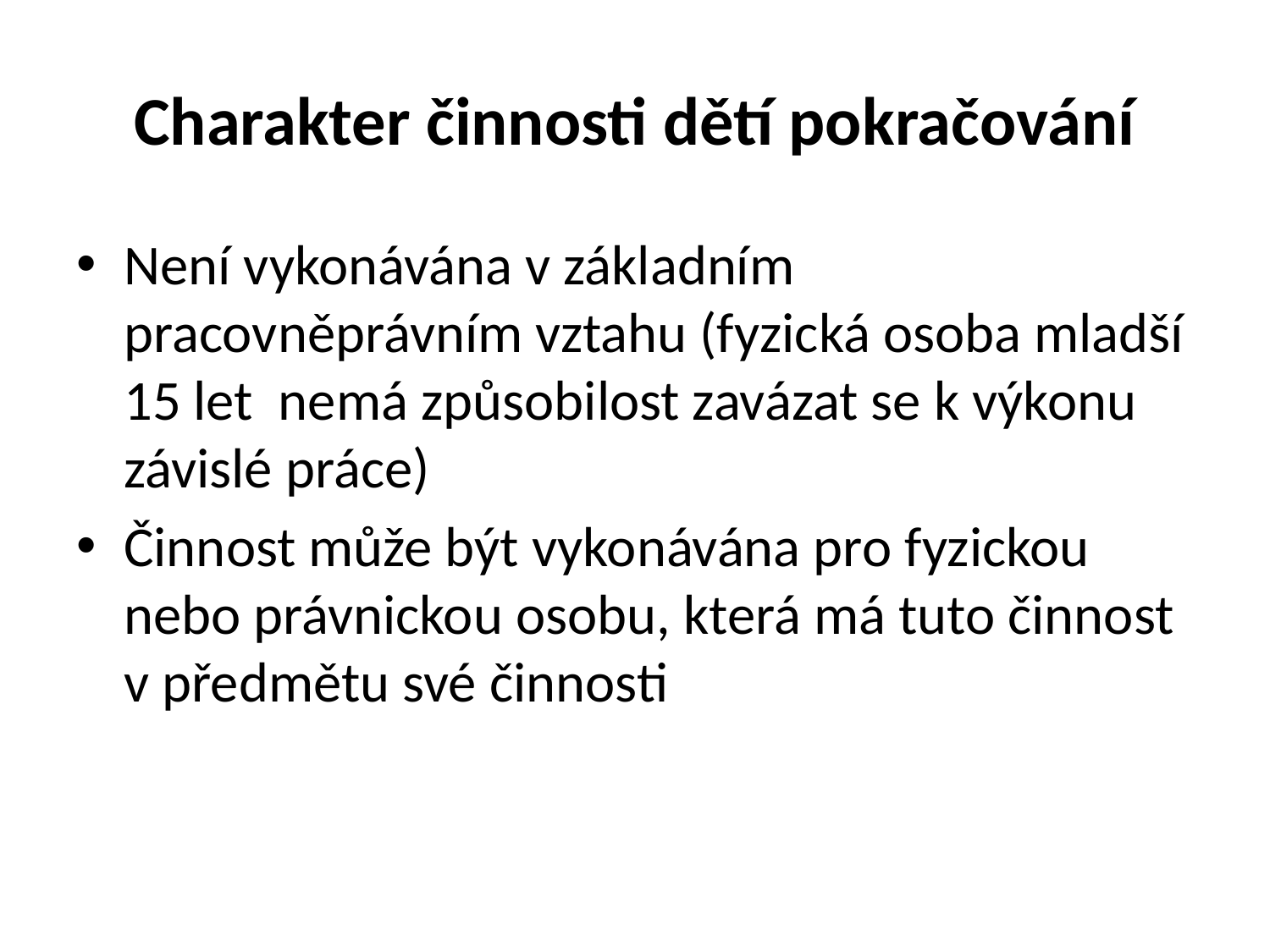

# Charakter činnosti dětí pokračování
Není vykonávána v základním pracovněprávním vztahu (fyzická osoba mladší 15 let  nemá způsobilost zavázat se k výkonu závislé práce)
Činnost může být vykonávána pro fyzickou nebo právnickou osobu, která má tuto činnost v předmětu své činnosti